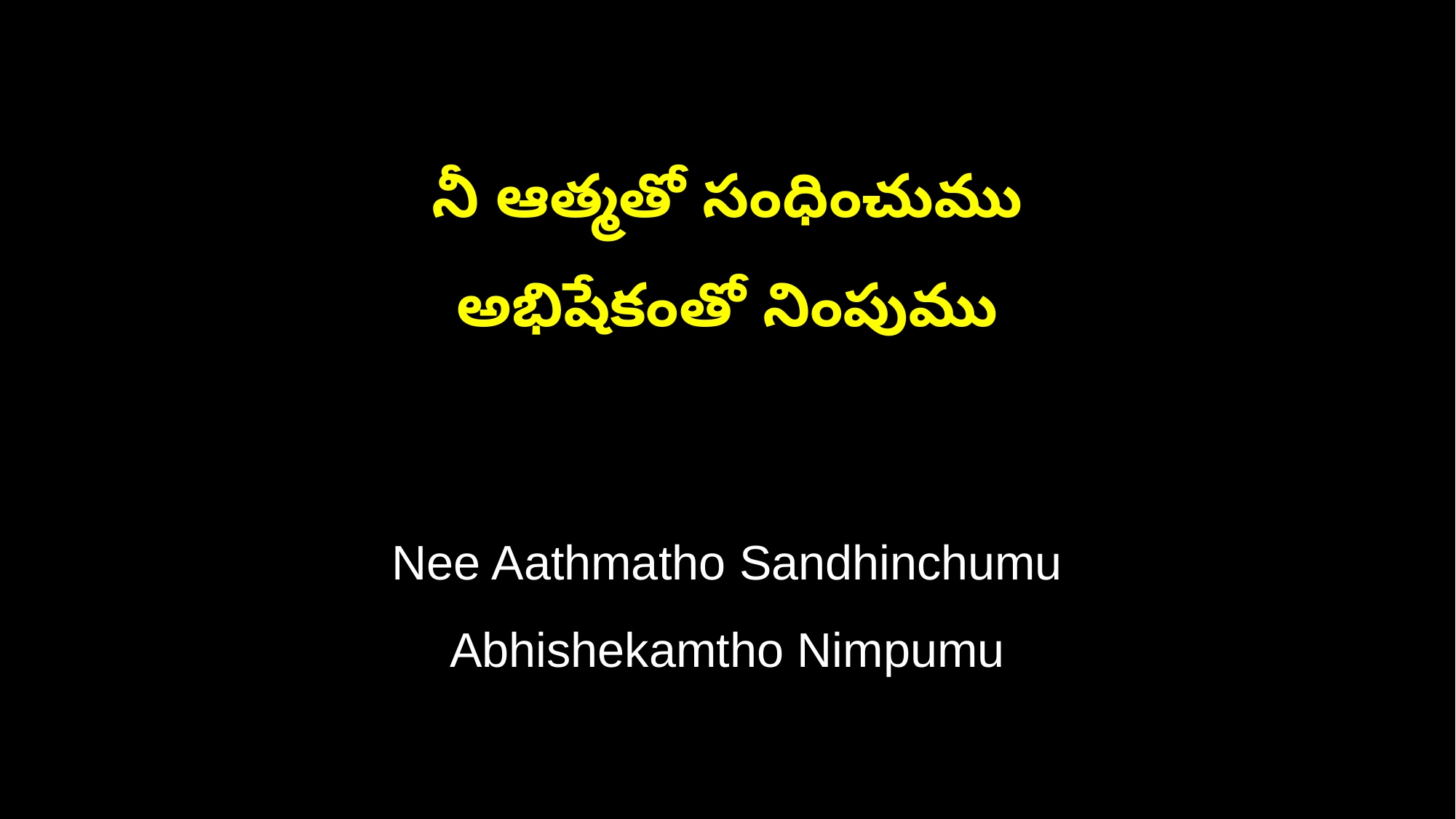

నీ ఆత్మతో సంధించుము
అభిషేకంతో నింపుము
Nee Aathmatho Sandhinchumu
Abhishekamtho Nimpumu